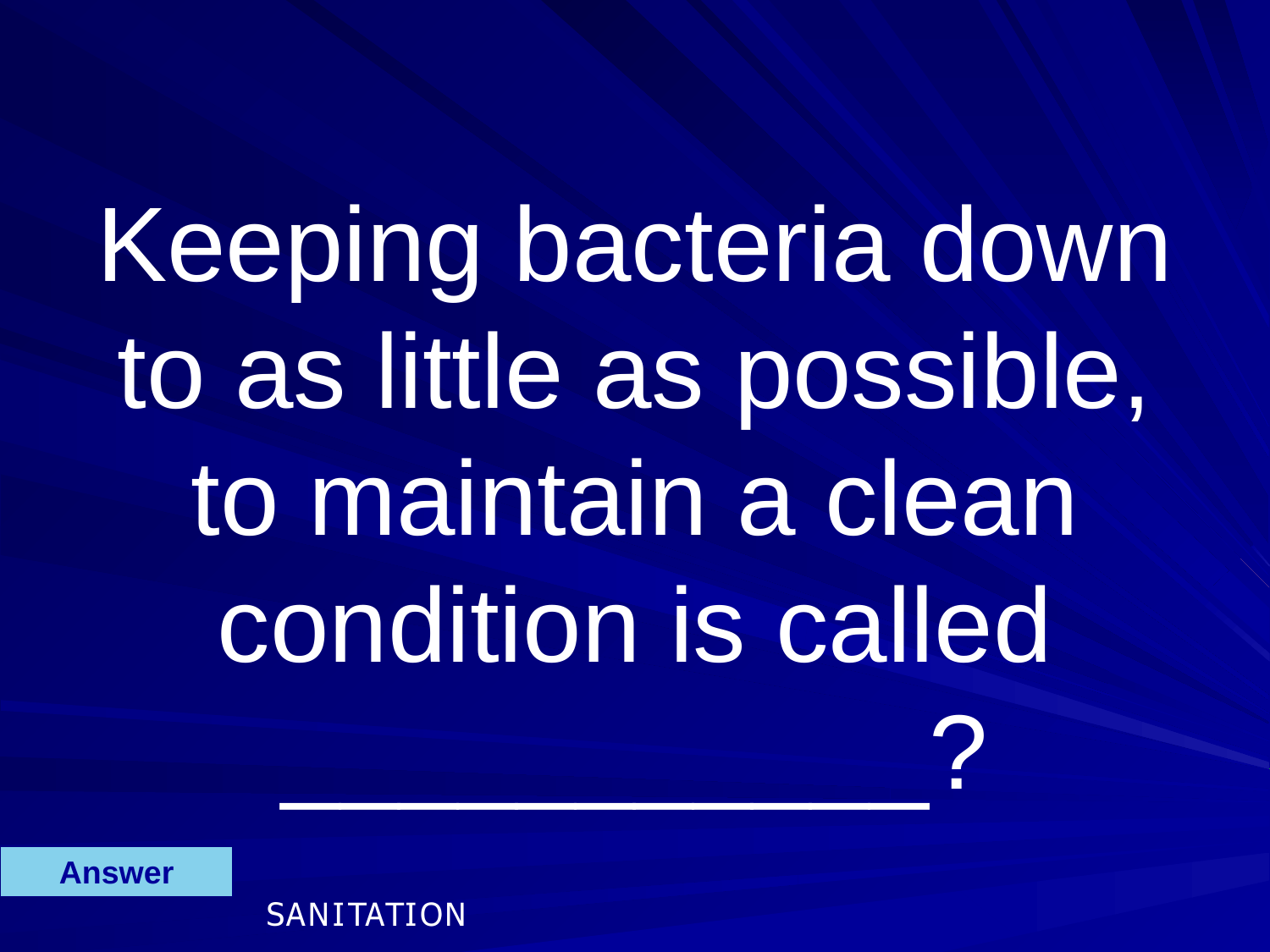

Keeping bacteria down to as little as possible, to maintain a clean condition is called ___________?
Answer
SANITATION